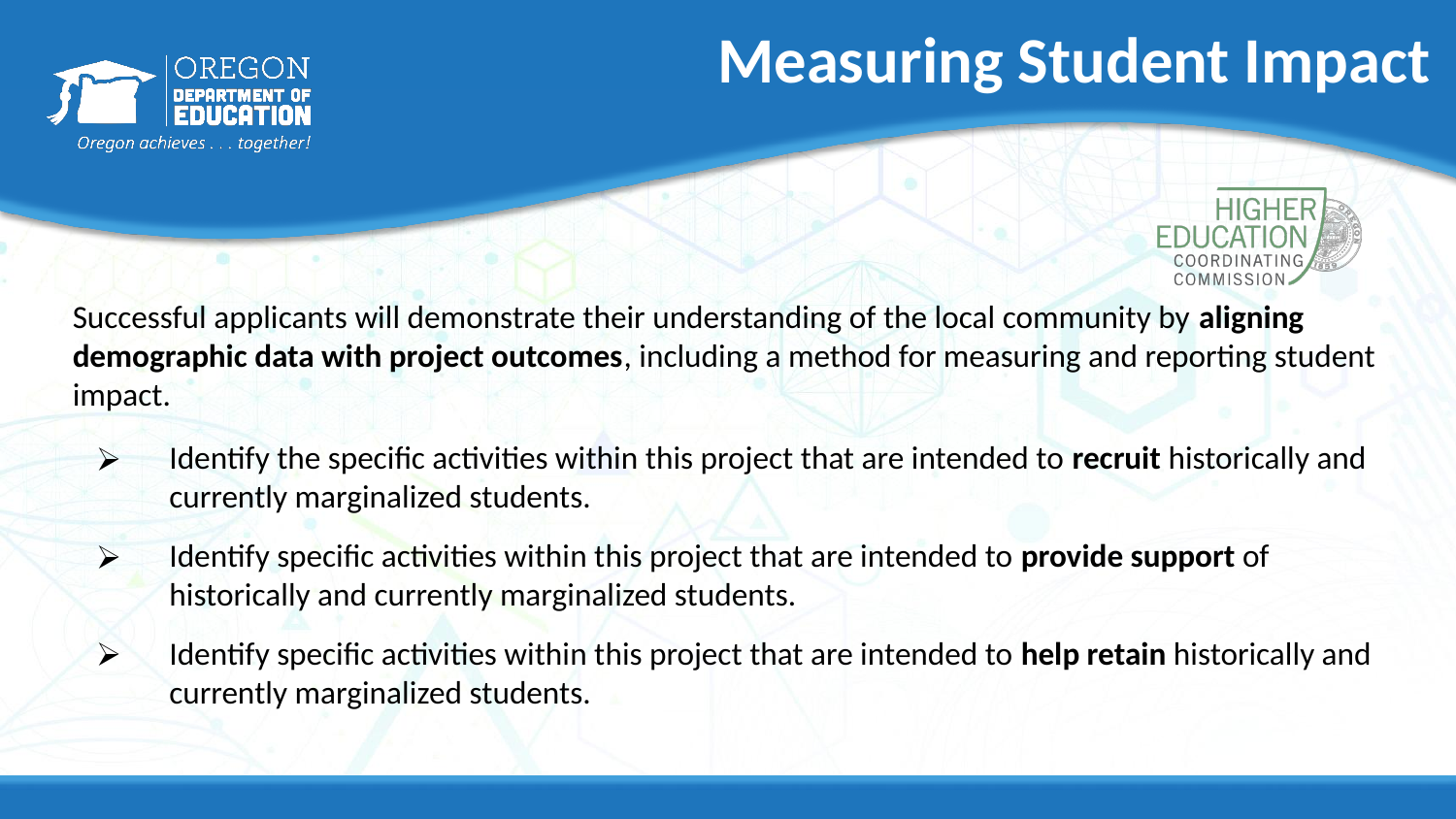

# Measuring Student Impact
Successful applicants will demonstrate their understanding of the local community by aligning demographic data with project outcomes, including a method for measuring and reporting student impact.
Identify the specific activities within this project that are intended to recruit historically and currently marginalized students.
Identify specific activities within this project that are intended to provide support of historically and currently marginalized students.
Identify specific activities within this project that are intended to help retain historically and currently marginalized students.